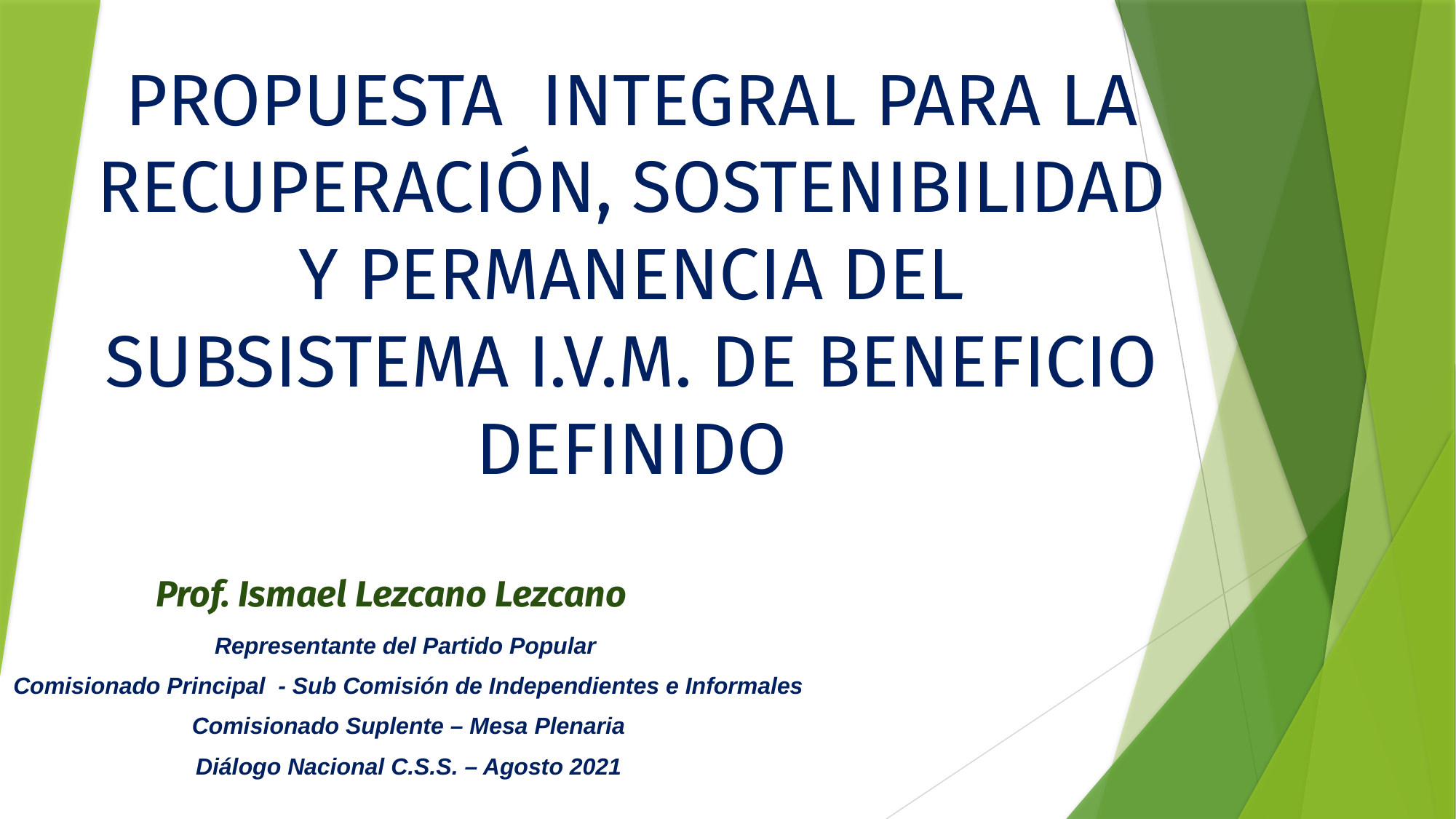

# PROPUESTA  INTEGRAL PARA LA RECUPERACIÓN, SOSTENIBILIDAD Y PERMANENCIA DEL SUBSISTEMA I.V.M. DE BENEFICIO DEFINIDO
Prof. Ismael Lezcano Lezcano
Representante del Partido Popular
Comisionado Principal  - Sub Comisión de Independientes e Informales
Comisionado Suplente – Mesa Plenaria
Diálogo Nacional C.S.S. – Agosto 2021